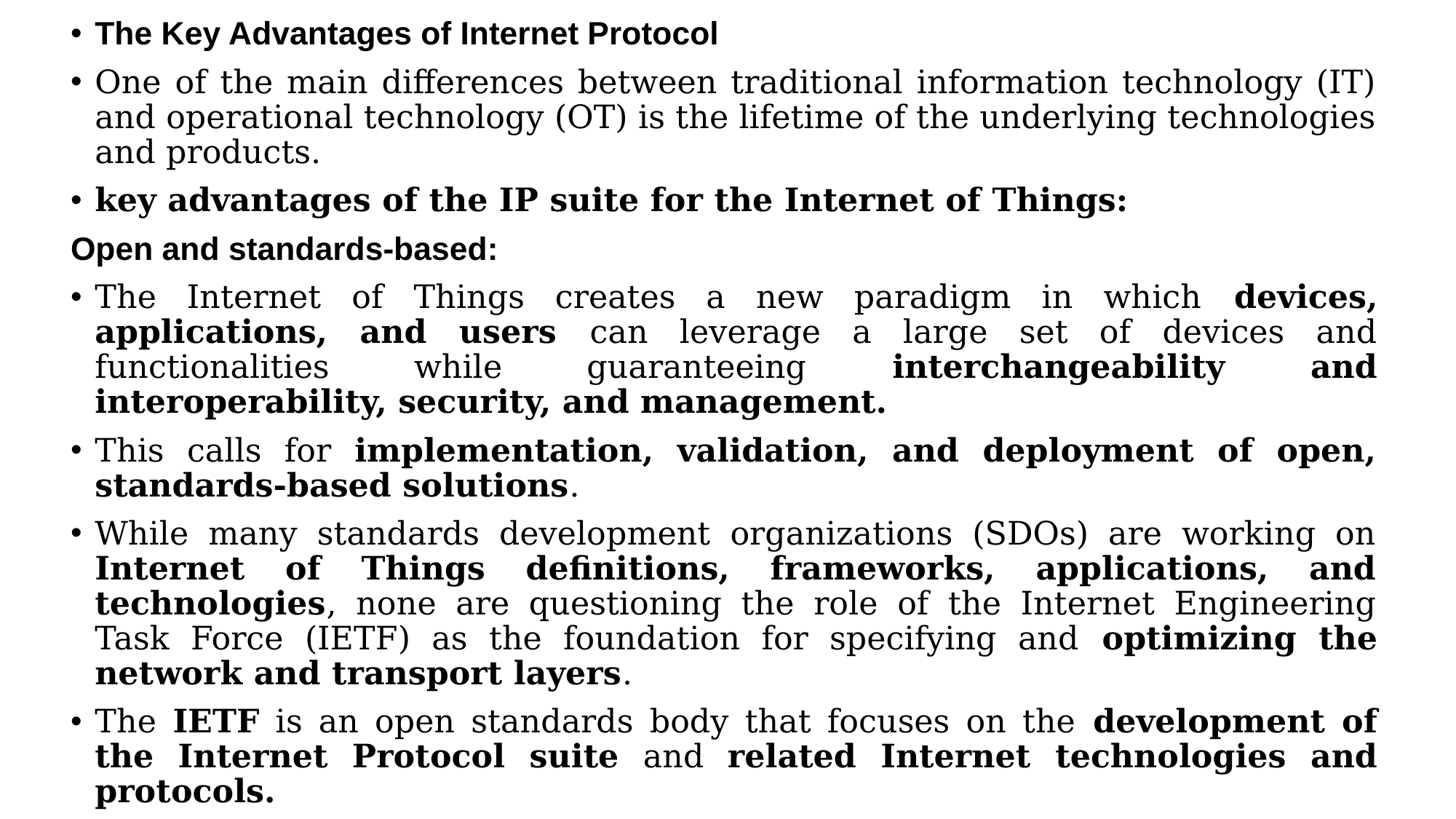

The Key Advantages of Internet Protocol
One of the main differences between traditional information technology (IT) and operational technology (OT) is the lifetime of the underlying technologies and products.
key advantages of the IP suite for the Internet of Things:
Open and standards-based:
The Internet of Things creates a new paradigm in which devices, applications, and users can leverage a large set of devices and functionalities while guaranteeing interchangeability and interoperability, security, and management.
This calls for implementation, validation, and deployment of open, standards-based solutions.
While many standards development organizations (SDOs) are working on Internet of Things definitions, frameworks, applications, and technologies, none are questioning the role of the Internet Engineering Task Force (IETF) as the foundation for specifying and optimizing the network and transport layers.
The IETF is an open standards body that focuses on the development of the Internet Protocol suite and related Internet technologies and protocols.